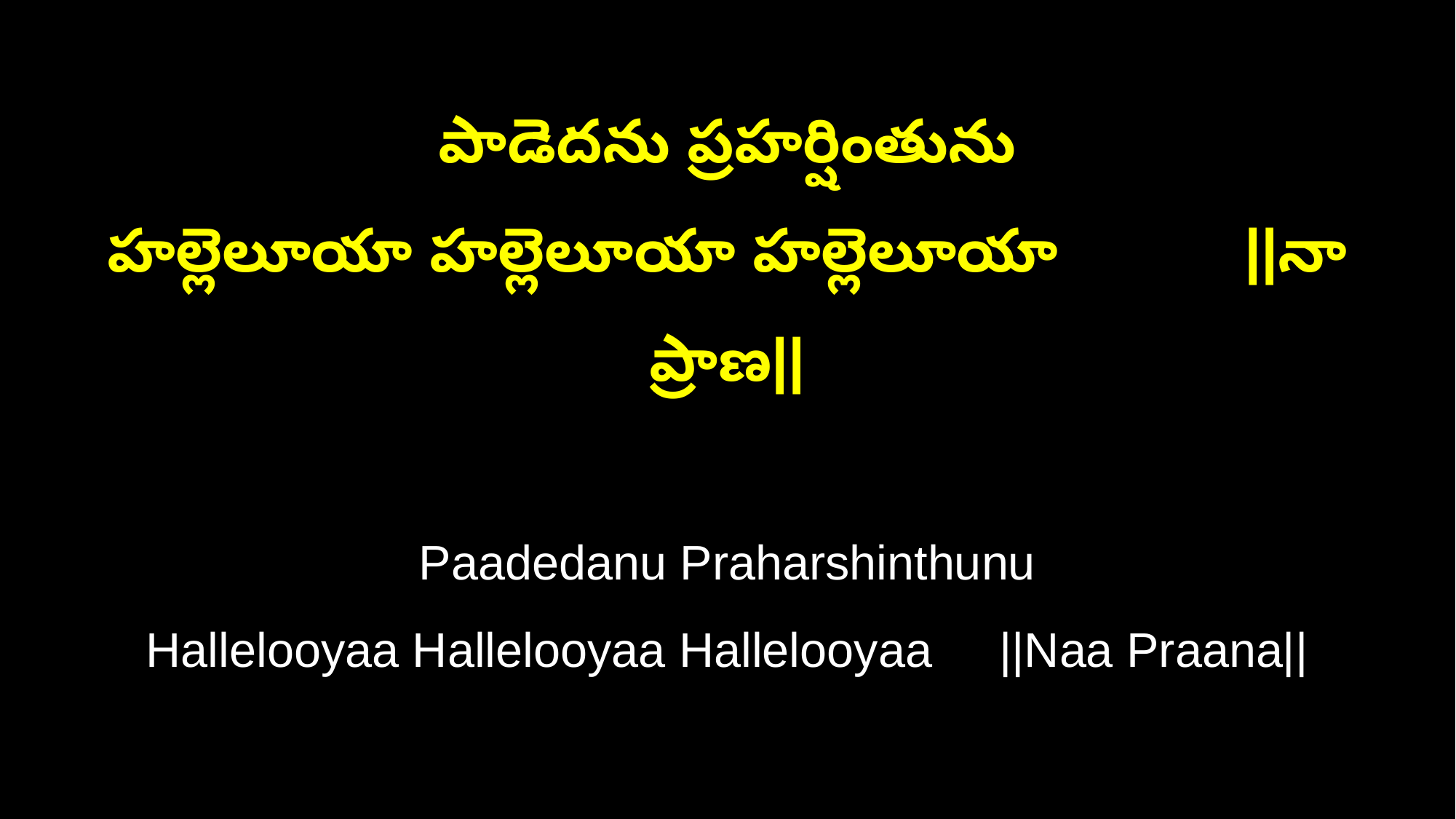

పాడెదను ప్రహర్షింతును
హల్లెలూయా హల్లెలూయా హల్లెలూయా           ||నా ప్రాణ||
Paadedanu Praharshinthunu
Hallelooyaa Hallelooyaa Hallelooyaa     ||Naa Praana||